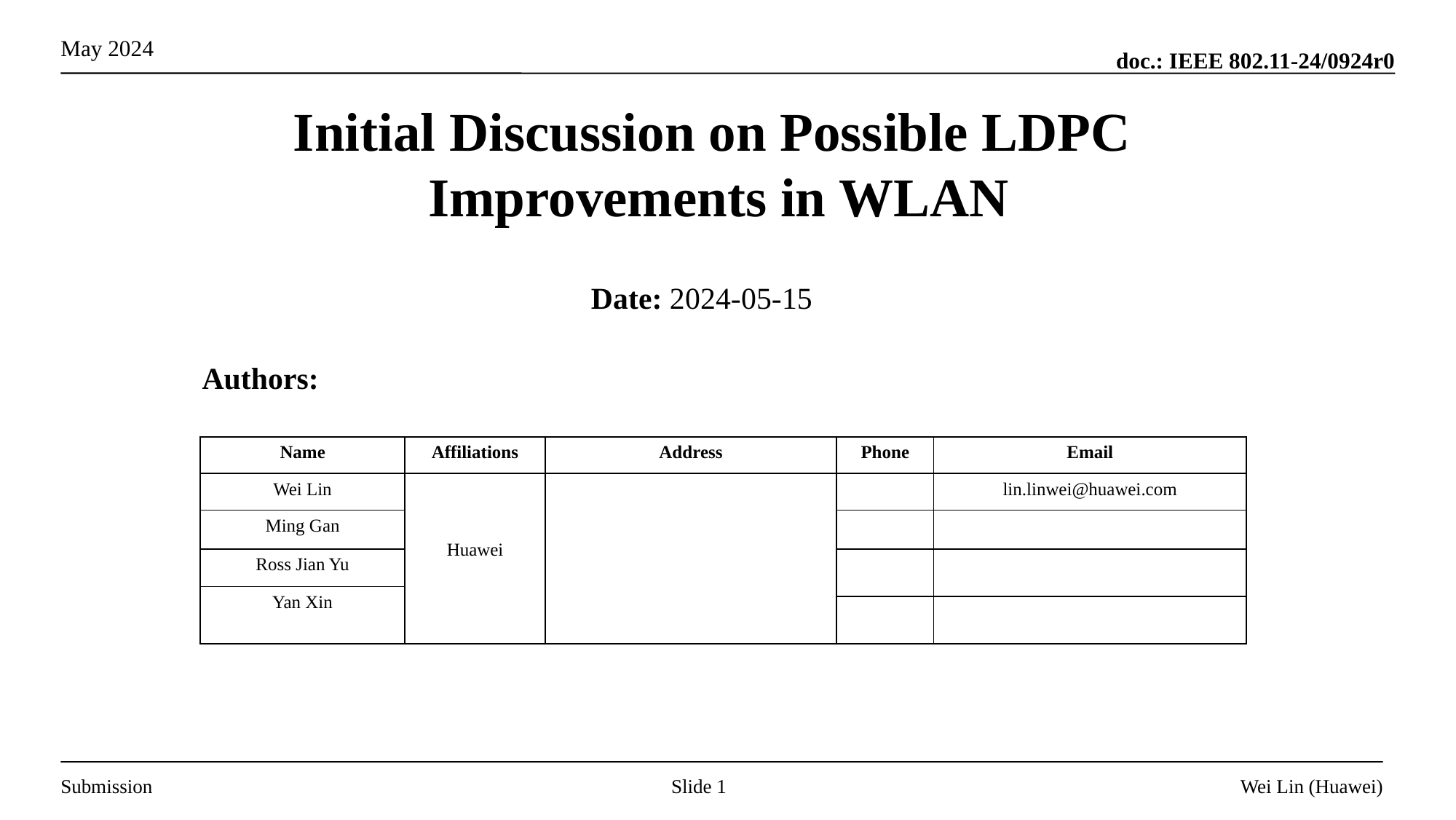

Initial Discussion on Possible LDPC
Improvements in WLAN
Date: 2024-05-15
Authors:
| Name | Affiliations | Address | Phone | Email |
| --- | --- | --- | --- | --- |
| Wei Lin | Huawei |  |  | lin.linwei@huawei.com |
| Ming Gan |  |  |  |  |
| Ross Jian Yu |  |  |  |  |
| Yan Xin |  |  |  |  |
|  |  |  |  |  |